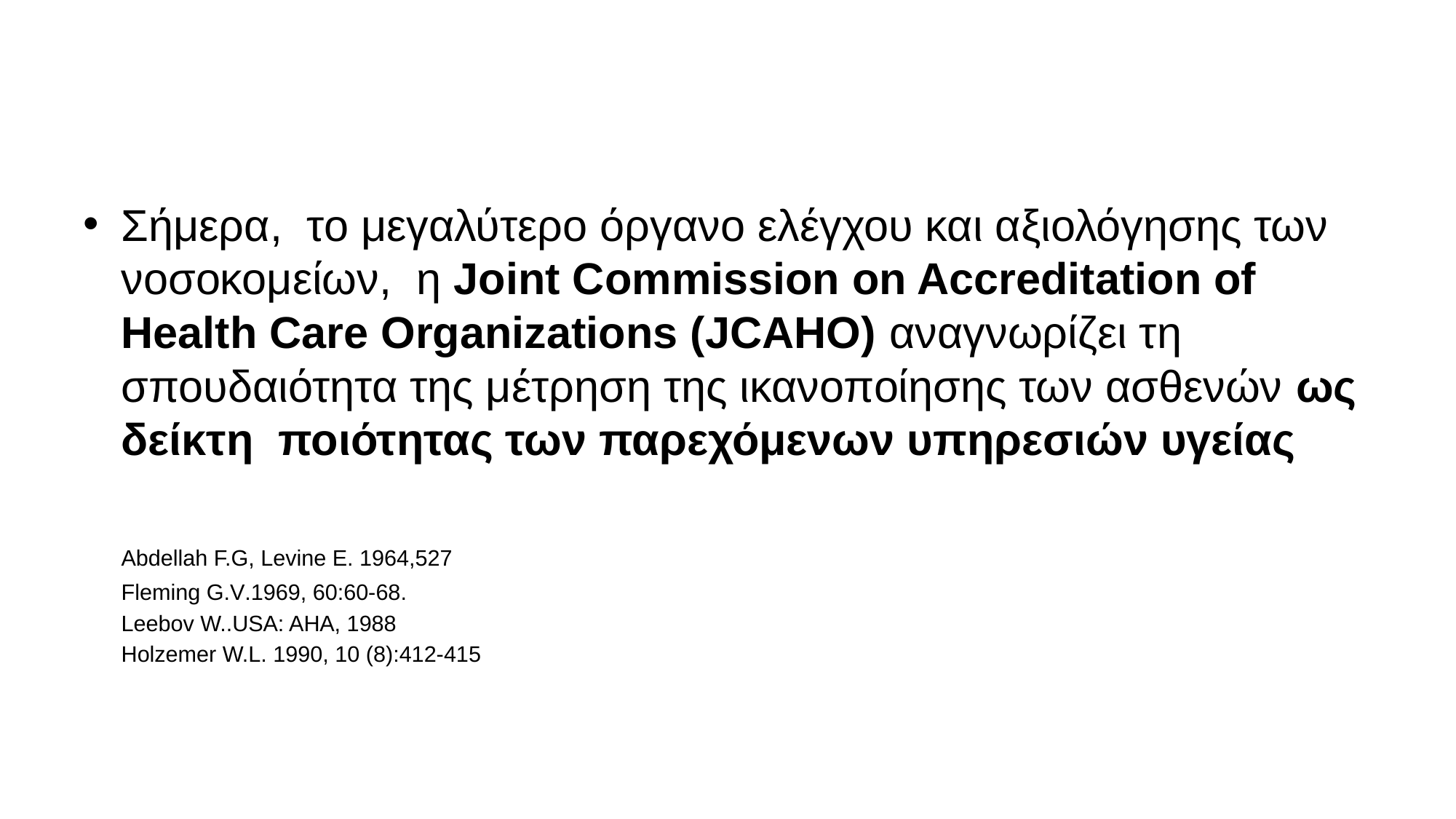

Σήμερα,  το μεγαλύτερο όργανο ελέγχου και αξιολόγησης των νοσοκομείων,  η Joint Commission on Accreditation of Health Care Organizations (JCAHO) αναγνωρίζει τη σπουδαιότητα της μέτρηση της ικανοποίησης των ασθενών ως δείκτη  ποιότητας των παρεχόμενων υπηρεσιών υγείας

									Abdellah F.G, Levine E. 1964,527
									Fleming G.V.1969, 60:60-68.
									Leebov W..USA: AHA, 1988
									Holzemer W.L. 1990, 10 (8):412-415